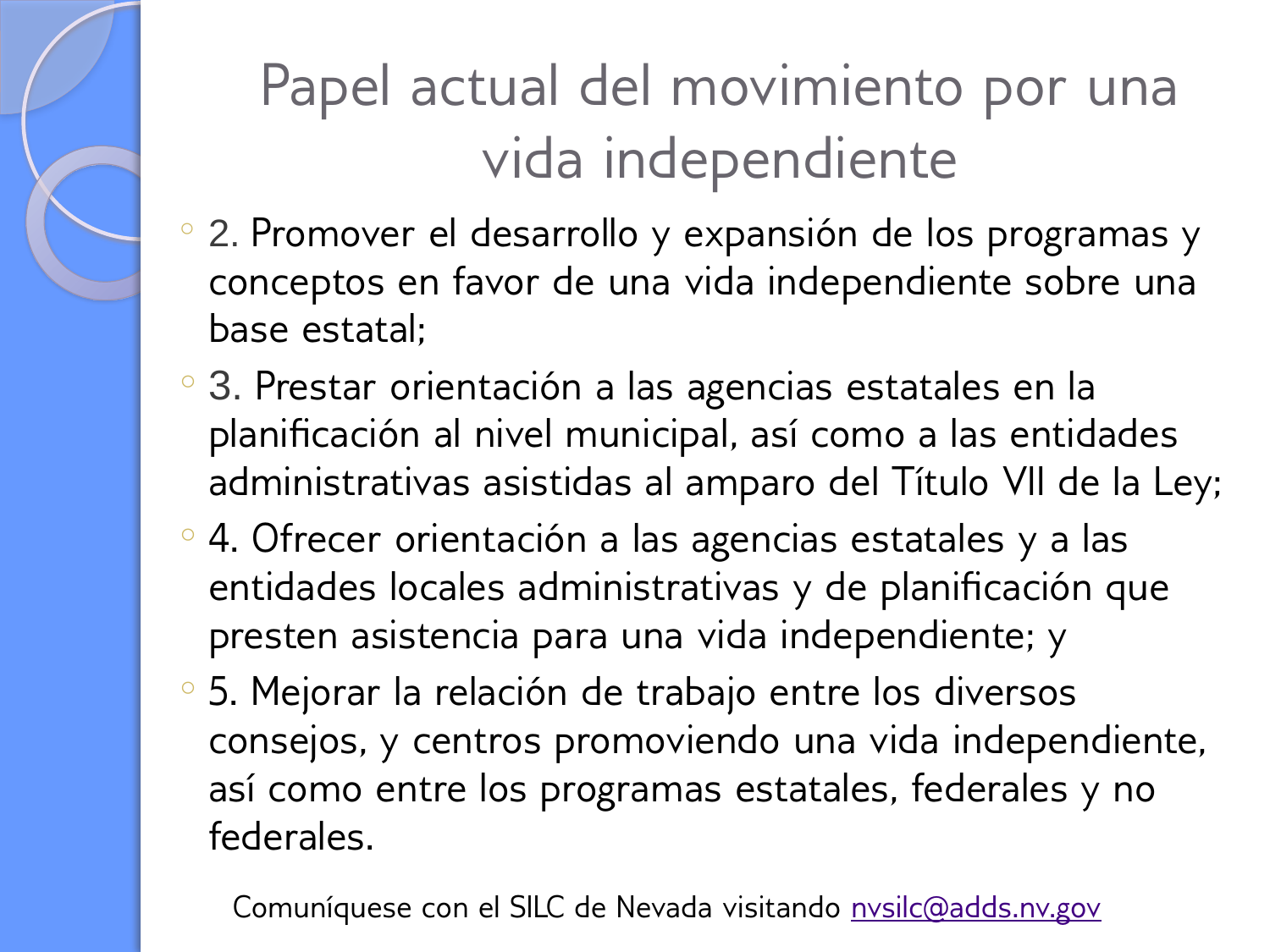

# Papel actual del movimiento por una vida independiente
2. Promover el desarrollo y expansión de los programas y conceptos en favor de una vida independiente sobre una base estatal;
3. Prestar orientación a las agencias estatales en la planificación al nivel municipal, así como a las entidades administrativas asistidas al amparo del Título VII de la Ley;
4. Ofrecer orientación a las agencias estatales y a las entidades locales administrativas y de planificación que presten asistencia para una vida independiente; y
5. Mejorar la relación de trabajo entre los diversos consejos, y centros promoviendo una vida independiente, así como entre los programas estatales, federales y no federales.
Comuníquese con el SILC de Nevada visitando nvsilc@adds.nv.gov